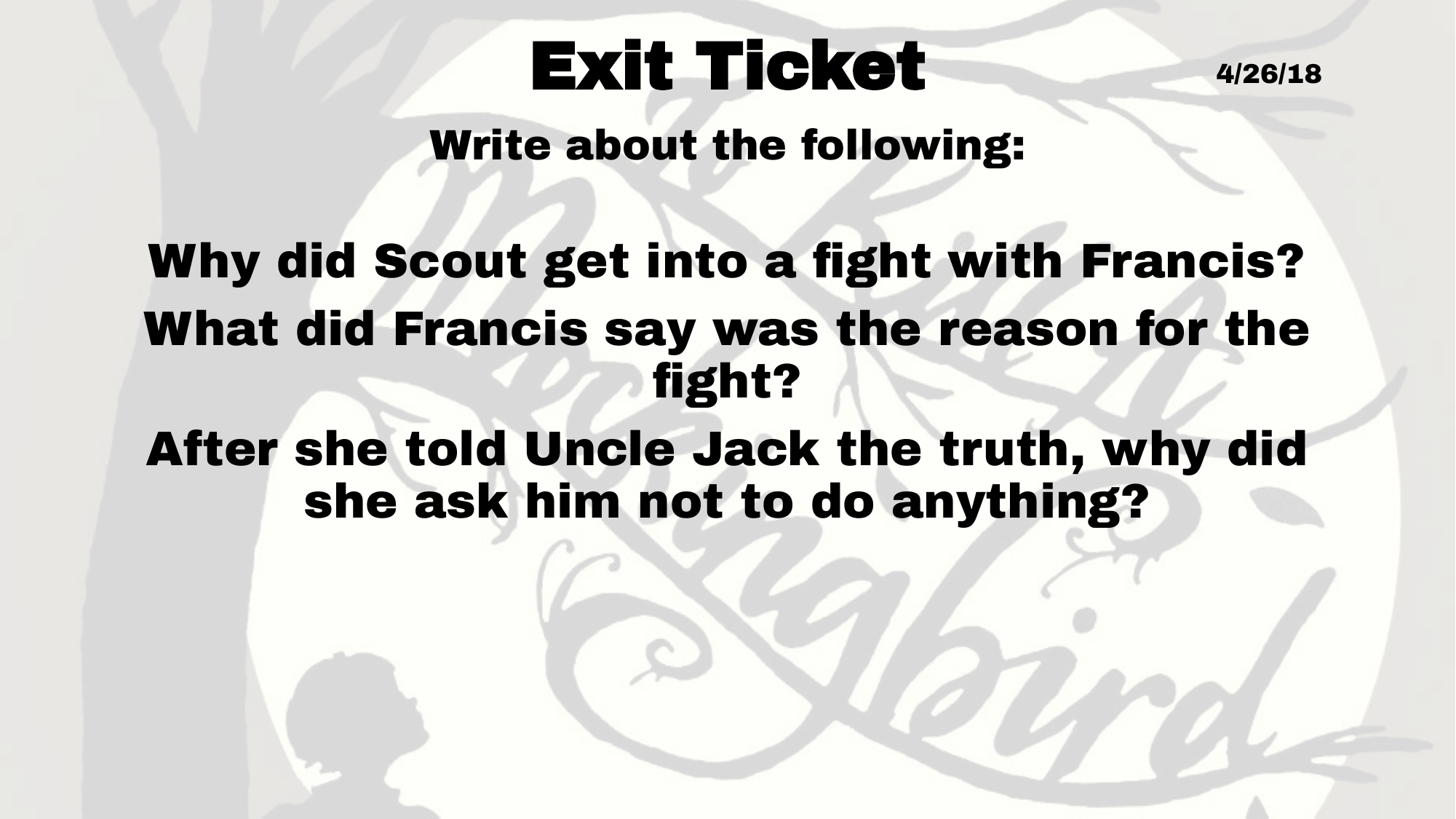

# Exit Ticket
4/26/18
Write about the following:

Why did Scout get into a fight with Francis?
What did Francis say was the reason for the fight?
After she told Uncle Jack the truth, why did she ask him not to do anything?